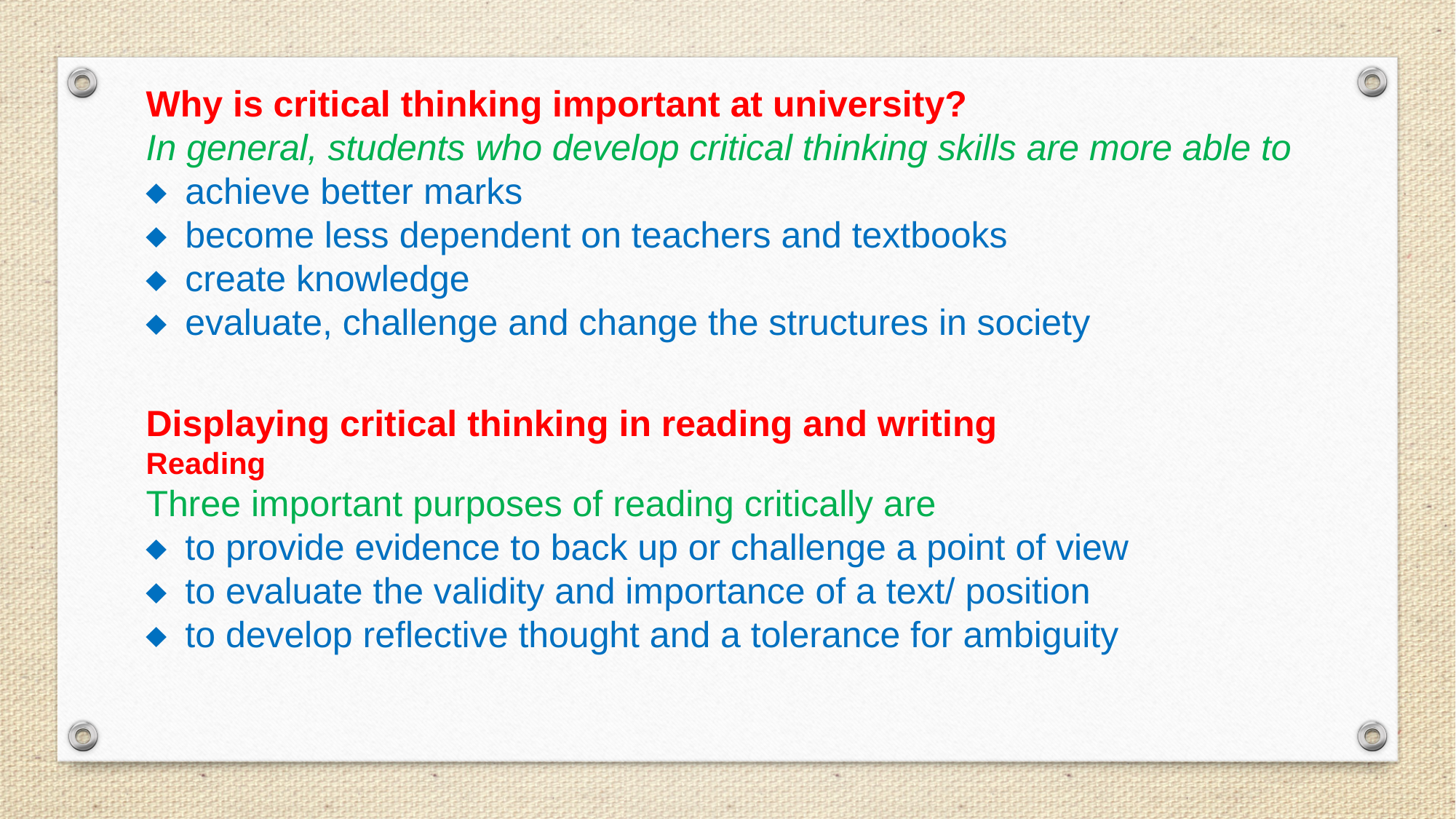

Why is critical thinking important at university?
In general, students who develop critical thinking skills are more able to
♦ achieve better marks
♦ become less dependent on teachers and textbooks
♦ create knowledge
♦ evaluate, challenge and change the structures in society
Displaying critical thinking in reading and writing
Reading
Three important purposes of reading critically are
♦ to provide evidence to back up or challenge a point of view
♦ to evaluate the validity and importance of a text/ position
♦ to develop reflective thought and a tolerance for ambiguity